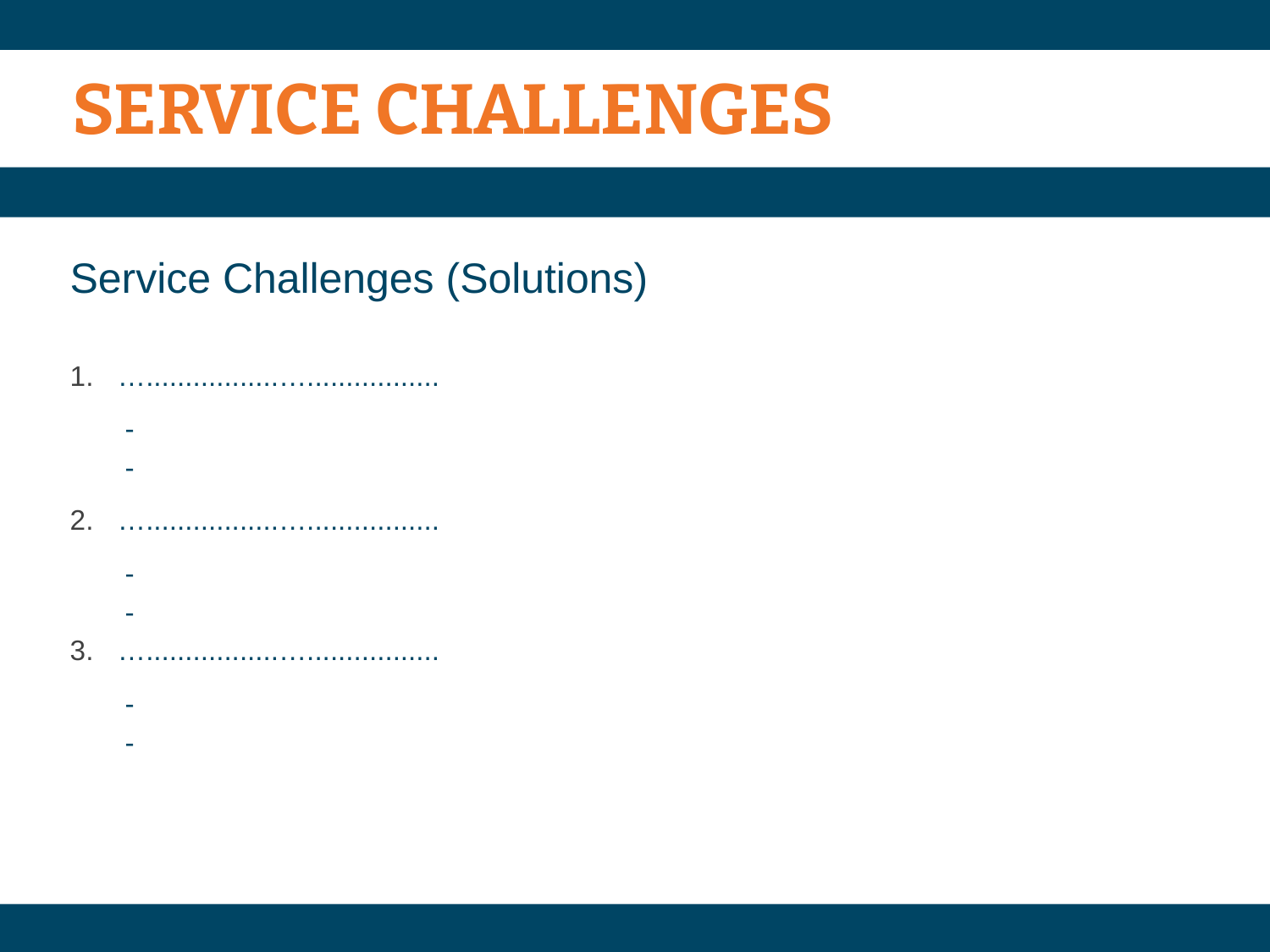

Service challenges

Service Challenges (Solutions)
….................….................
       -
       -
….................….................
       -
       -
….................….................
       -
       -